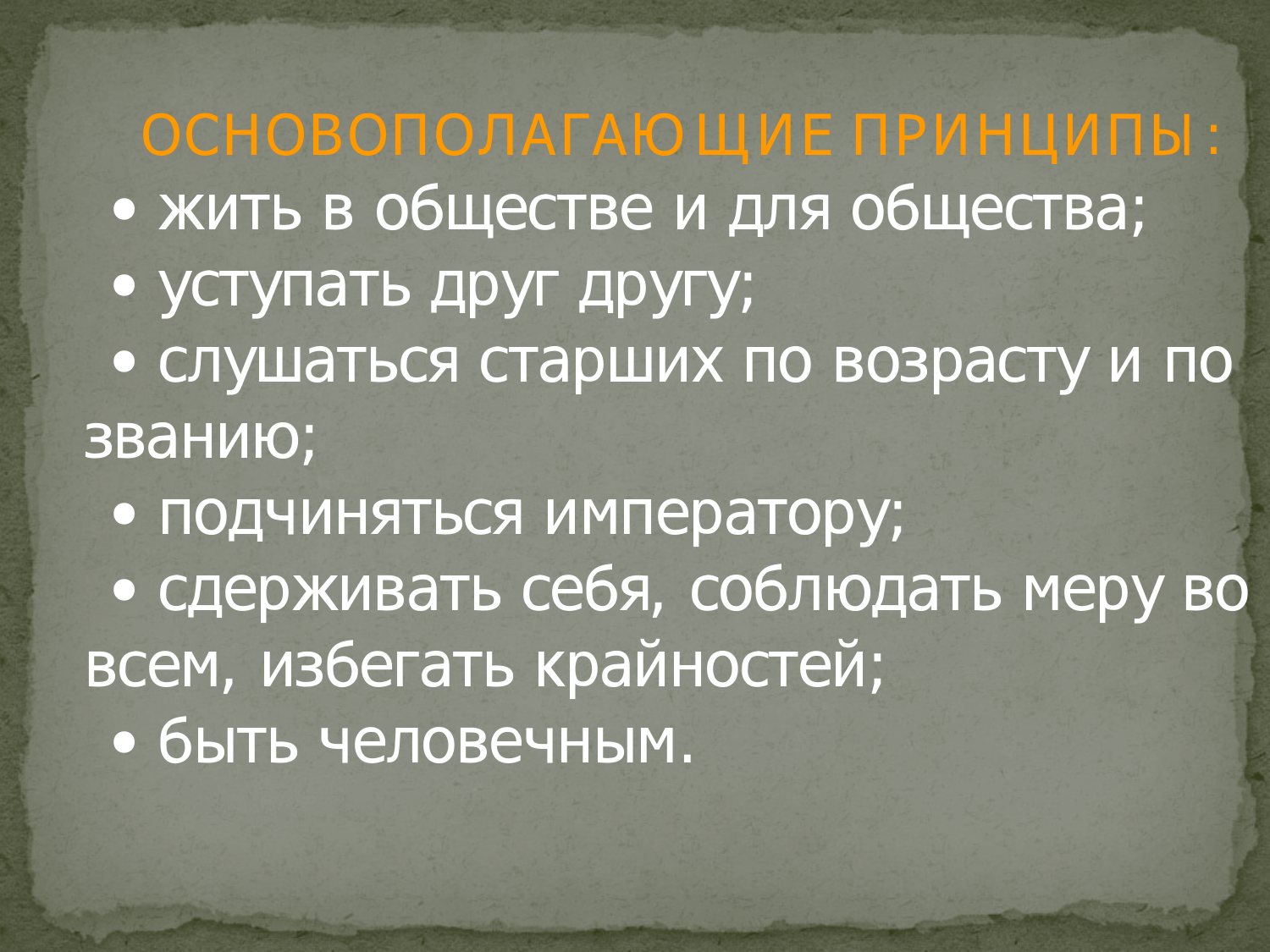

ОСНОВОПОЛАГАЮЩИЕ ПРИНЦИПЫ:
• жить в обществе и для общества;
• уступать друг другу;
• слушаться старших по возрасту и по званию;
• подчиняться императору;
• сдерживать себя, соблюдать меру во всем, избегать крайностей;
• быть человечным.